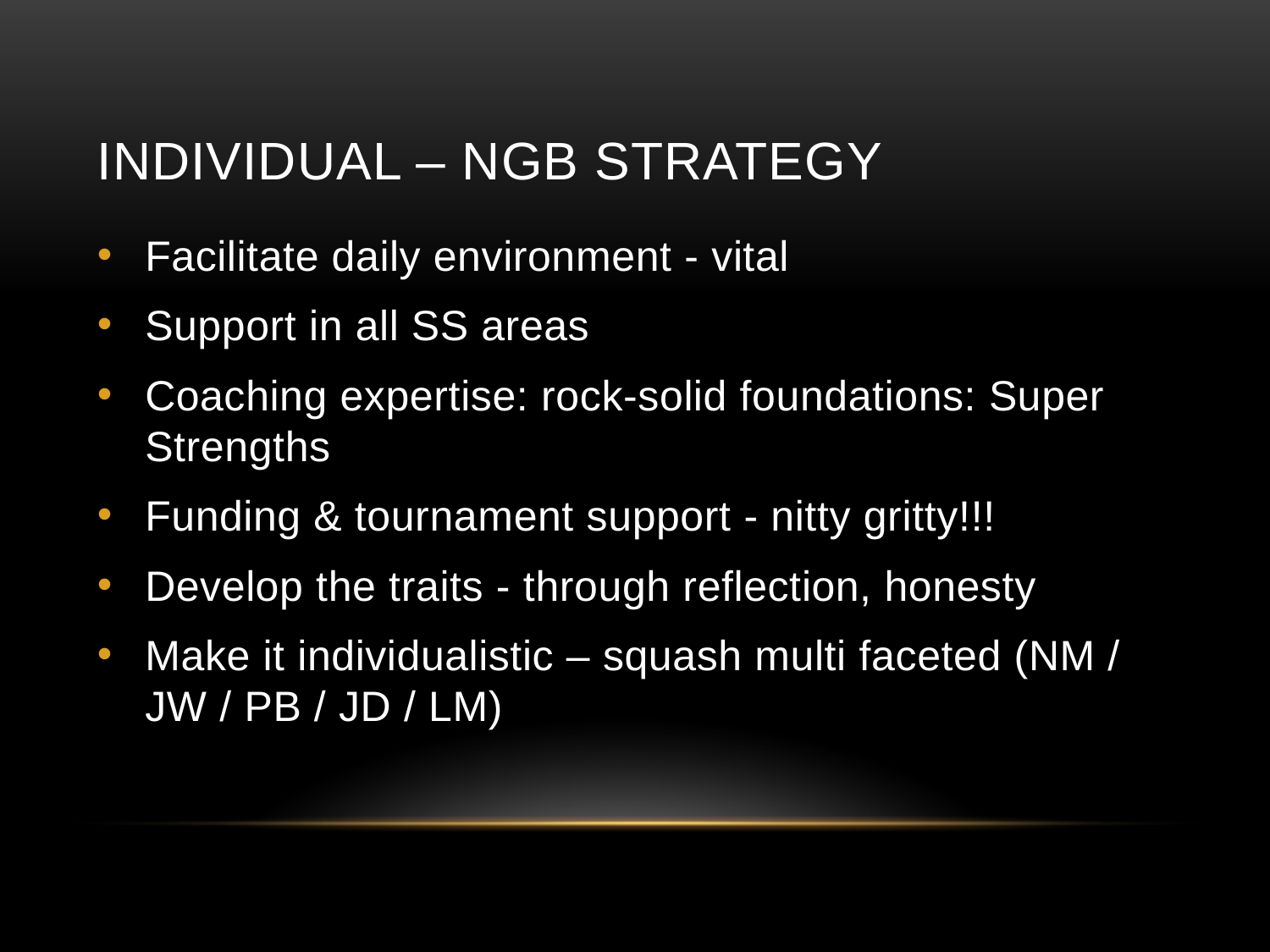

# Individual – NGB Strategy
Facilitate daily environment - vital
Support in all SS areas
Coaching expertise: rock-solid foundations: Super Strengths
Funding & tournament support - nitty gritty!!!
Develop the traits - through reflection, honesty
Make it individualistic – squash multi faceted (NM / JW / PB / JD / LM)